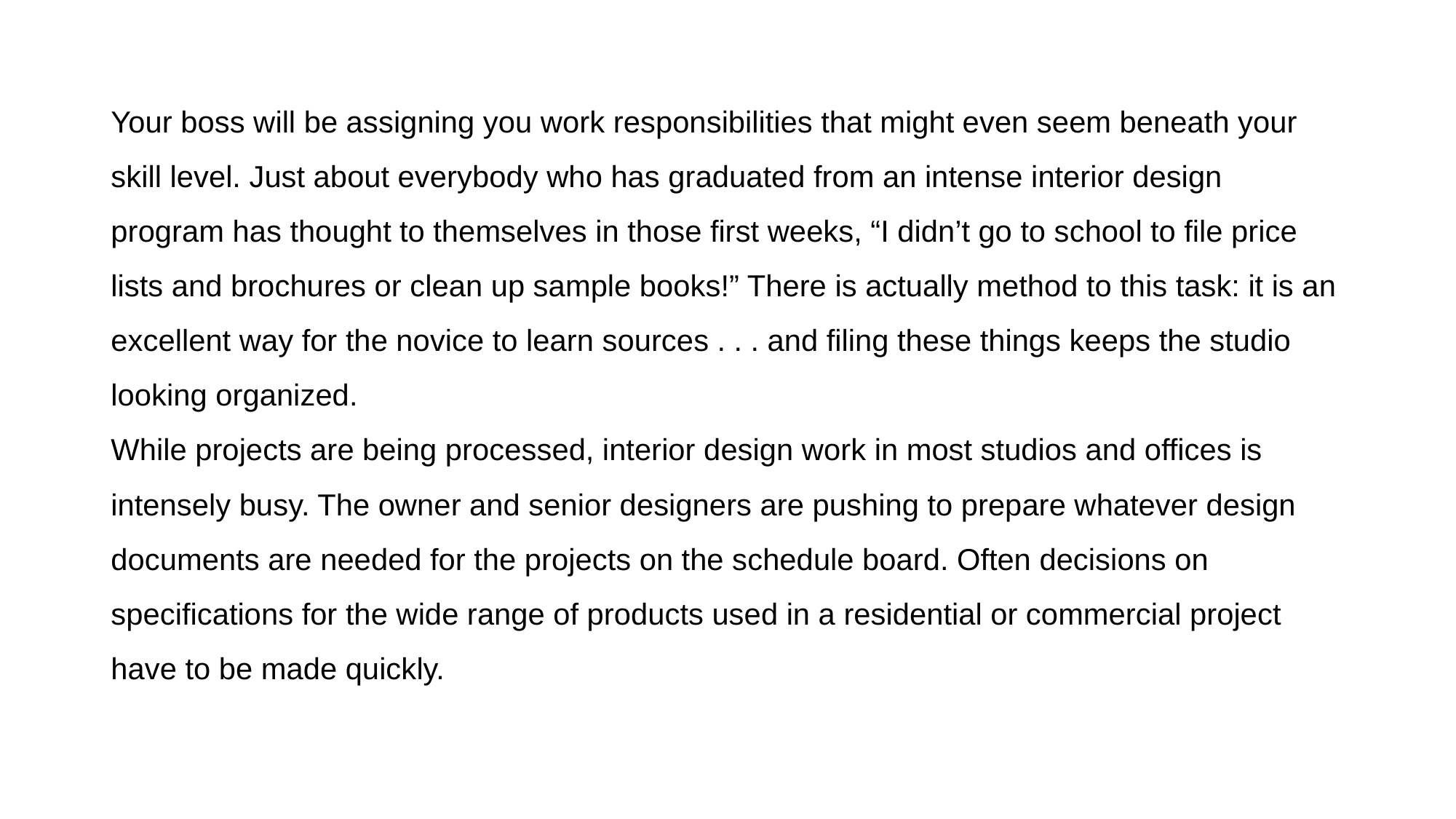

Your boss will be assigning you work responsibilities that might even seem beneath your skill level. Just about everybody who has graduated from an intense interior design program has thought to themselves in those first weeks, “I didn’t go to school to file price lists and brochures or clean up sample books!” There is actually method to this task: it is an excellent way for the novice to learn sources . . . and filing these things keeps the studio looking organized.
While projects are being processed, interior design work in most studios and offices is intensely busy. The owner and senior designers are pushing to prepare whatever design documents are needed for the projects on the schedule board. Often decisions on specifications for the wide range of products used in a residential or commercial project have to be made quickly.